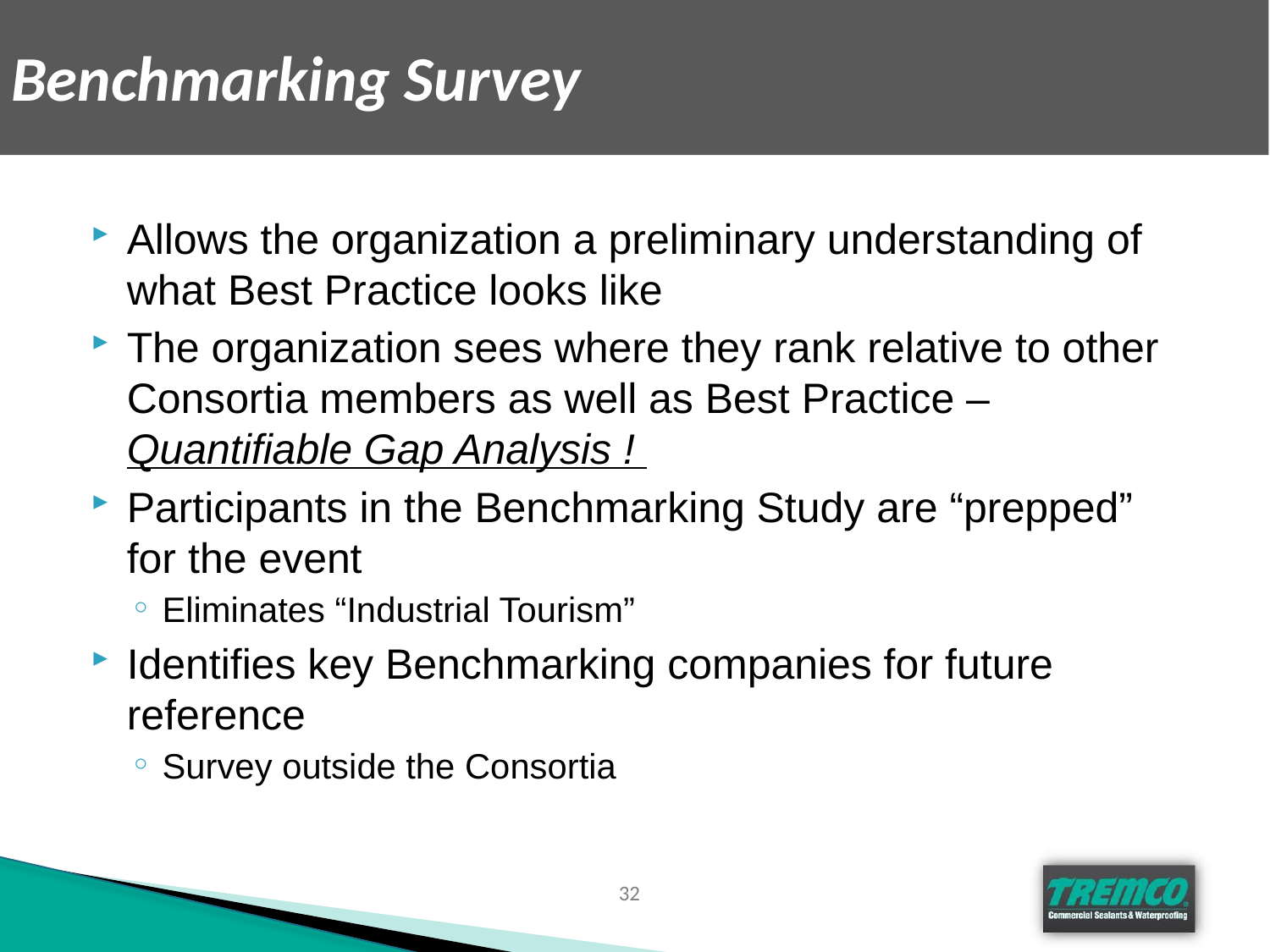

# Benchmarking Survey
Allows the organization a preliminary understanding of what Best Practice looks like
The organization sees where they rank relative to other Consortia members as well as Best Practice – Quantifiable Gap Analysis !
Participants in the Benchmarking Study are “prepped” for the event
Eliminates “Industrial Tourism”
Identifies key Benchmarking companies for future reference
Survey outside the Consortia